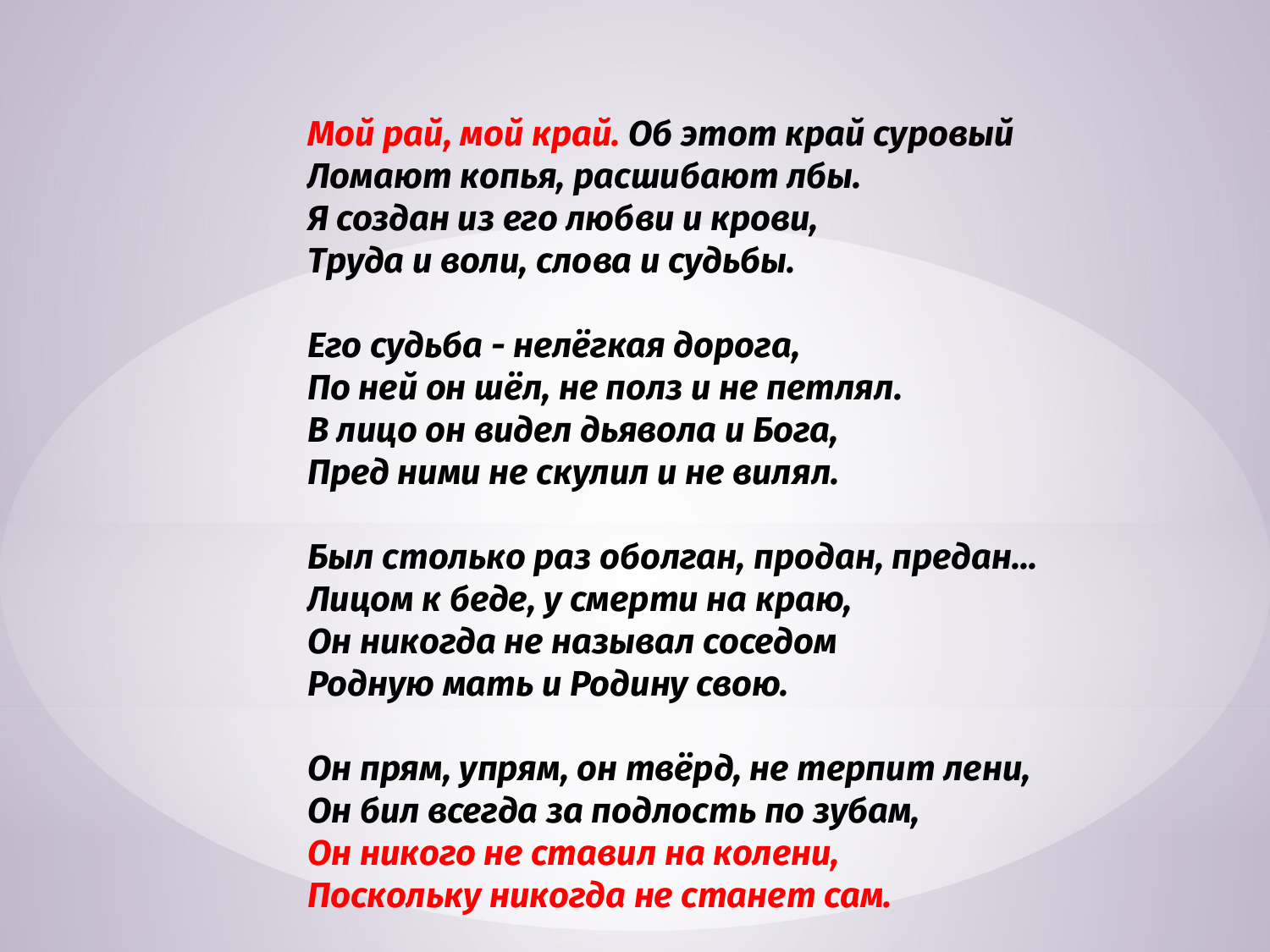

Мой рай, мой край. Об этот край суровый
Ломают копья, расшибают лбы.
Я создан из его любви и крови,
Труда и воли, слова и судьбы.

Его судьба - нелёгкая дорога,
По ней он шёл, не полз и не петлял.
В лицо он видел дьявола и Бога,
Пред ними не скулил и не вилял.

Был столько раз оболган, продан, предан...
Лицом к беде, у смерти на краю,
Он никогда не называл соседом
Родную мать и Родину свою.

Он прям, упрям, он твёрд, не терпит лени,
Он бил всегда за подлость по зубам,
Он никого не ставил на колени,
Поскольку никогда не станет сам.